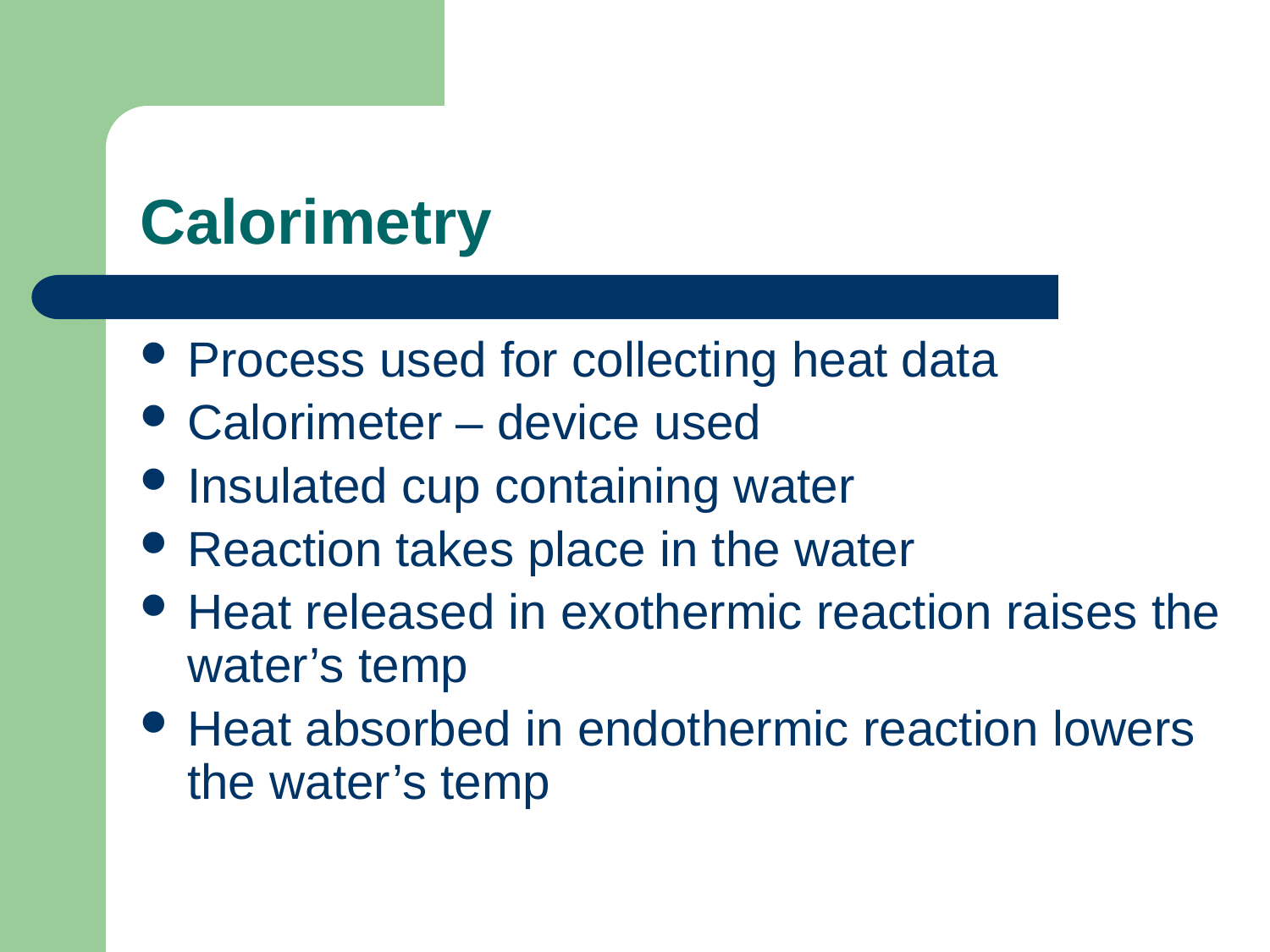

# Calorimetry
Process used for collecting heat data
Calorimeter – device used
Insulated cup containing water
Reaction takes place in the water
Heat released in exothermic reaction raises the water’s temp
Heat absorbed in endothermic reaction lowers the water’s temp